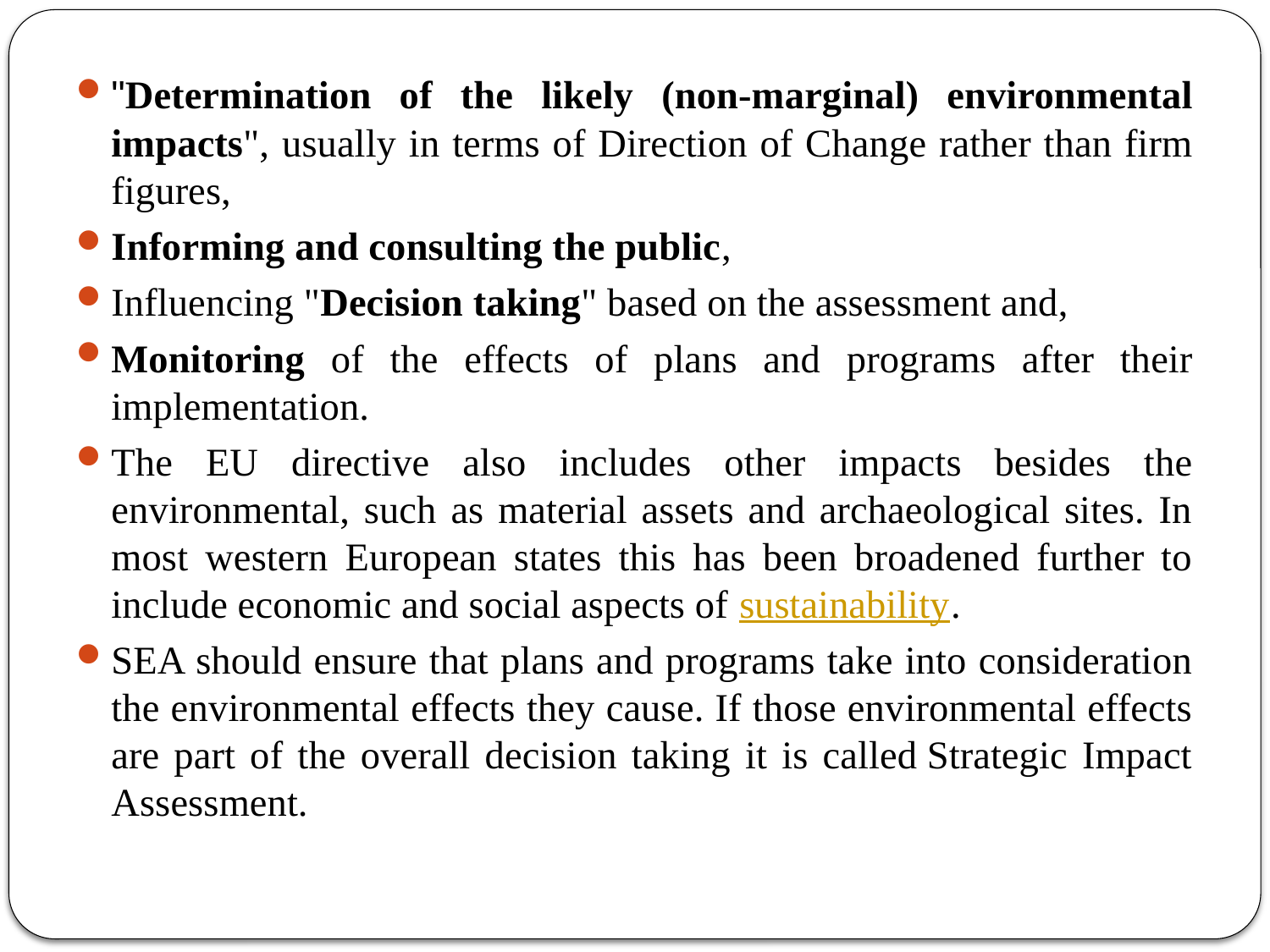

"Determination of the likely (non-marginal) environmental impacts", usually in terms of Direction of Change rather than firm figures,
Informing and consulting the public,
Influencing "Decision taking" based on the assessment and,
Monitoring of the effects of plans and programs after their implementation.
The EU directive also includes other impacts besides the environmental, such as material assets and archaeological sites. In most western European states this has been broadened further to include economic and social aspects of sustainability.
SEA should ensure that plans and programs take into consideration the environmental effects they cause. If those environmental effects are part of the overall decision taking it is called Strategic Impact Assessment.